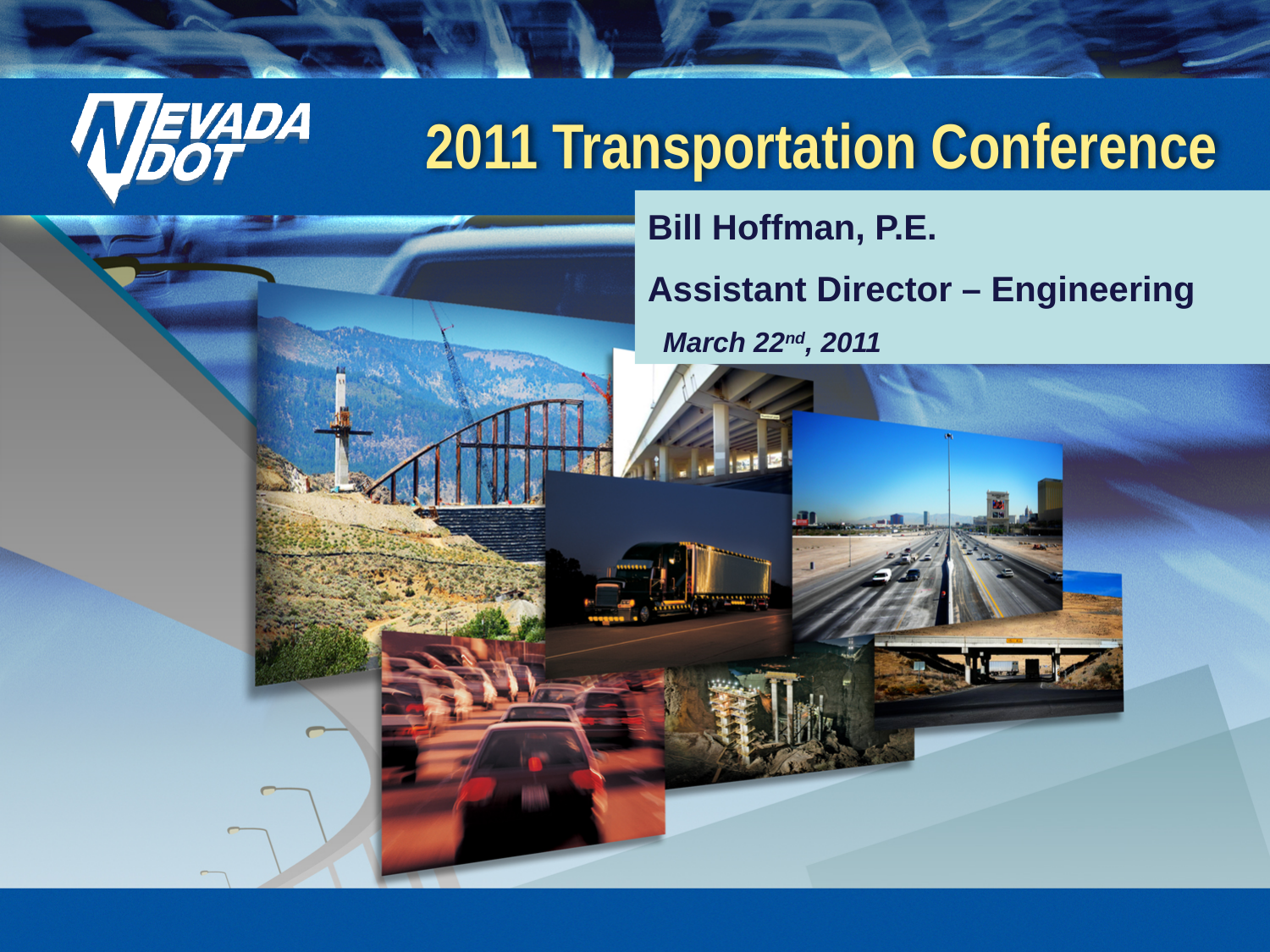

2011 Transportation Conference
Bill Hoffman, P.E.
Assistant Director – Engineering
  March 22nd, 2011